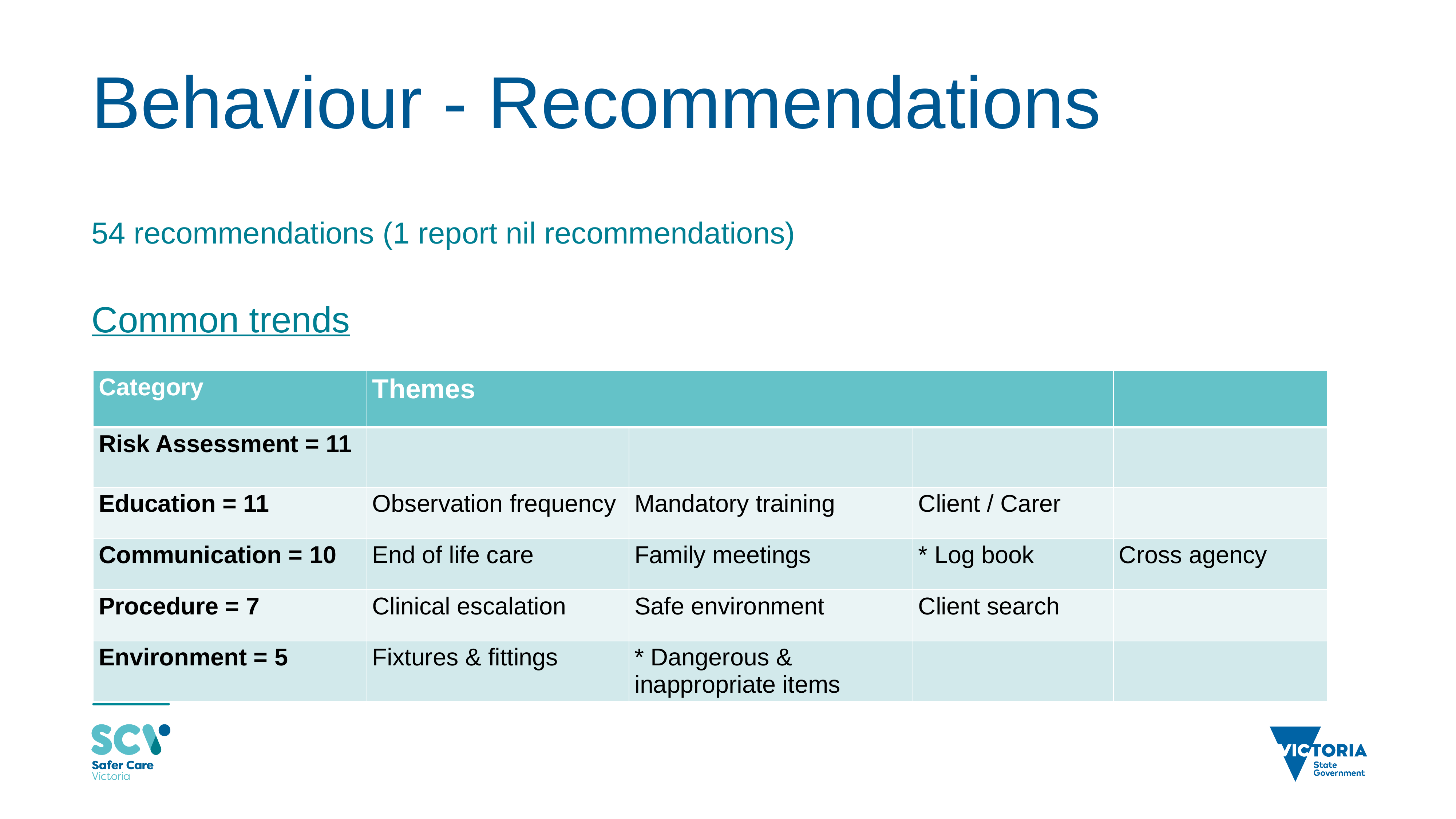

# Behaviour - Recommendations
54 recommendations (1 report nil recommendations)

Common trends

| Category | Themes |  |  |  |
| --- | --- | --- | --- | --- |
| Risk Assessment = 11 |  |  |  |  |
| Education = 11 | Observation frequency | Mandatory training | Client / Carer |  |
| Communication = 10 | End of life care | Family meetings | \* Log book | Cross agency |
| Procedure = 7 | Clinical escalation | Safe environment | Client search |  |
| Environment = 5 | Fixtures & fittings | \* Dangerous & inappropriate items |  |  |